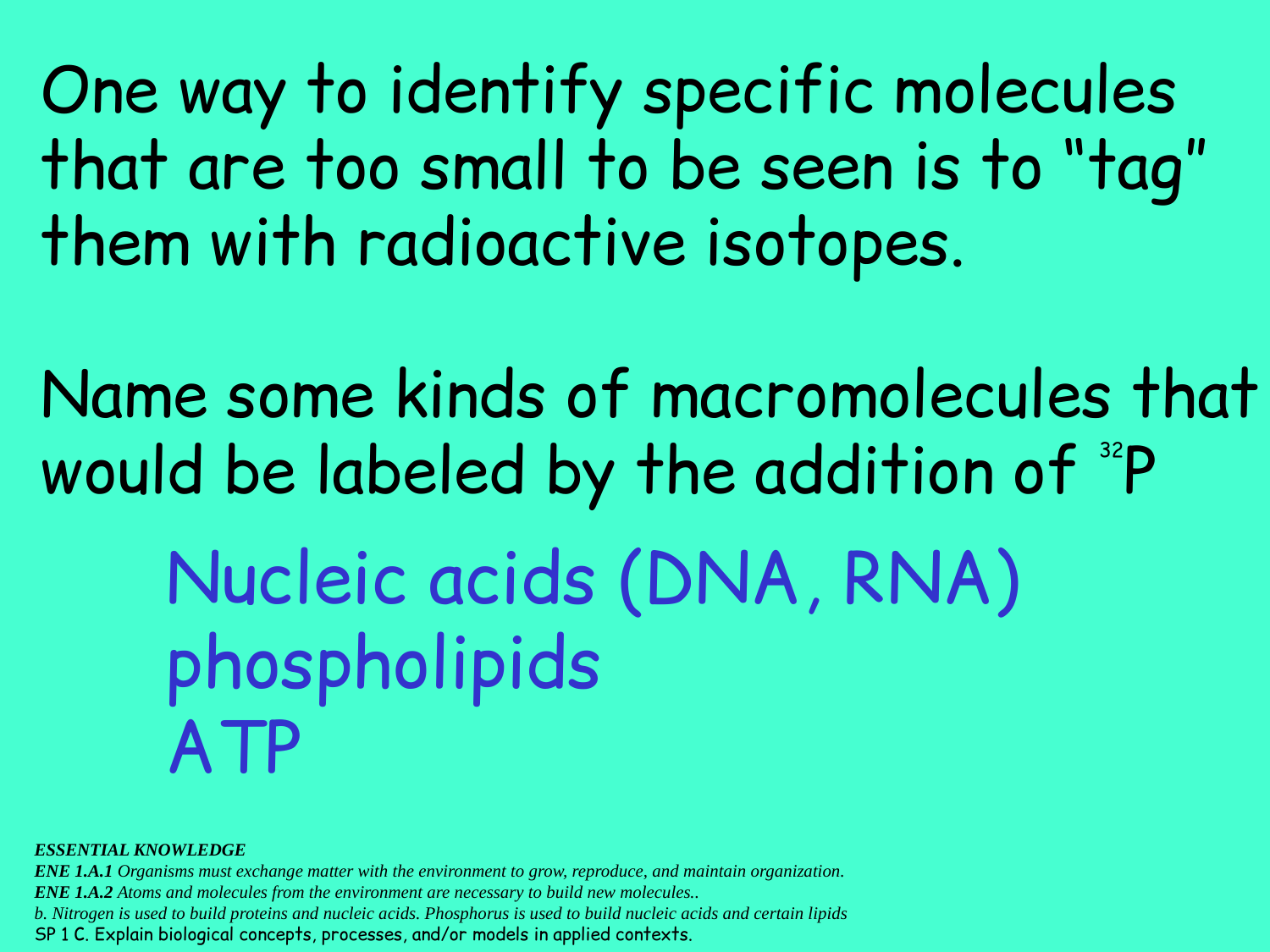

One way to identify specific molecules
that are too small to be seen is to “tag”
them with radioactive isotopes.
Name some kinds of macromolecules that
would be labeled by the addition of 32P
Nucleic acids (DNA, RNA)
phospholipids
ATP
ESSENTIAL KNOWLEDGE
ENE 1.A.1 Organisms must exchange matter with the environment to grow, reproduce, and maintain organization.
ENE 1.A.2 Atoms and molecules from the environment are necessary to build new molecules..
b. Nitrogen is used to build proteins and nucleic acids. Phosphorus is used to build nucleic acids and certain lipids
SP 1 C. Explain biological concepts, processes, and/or models in applied contexts.